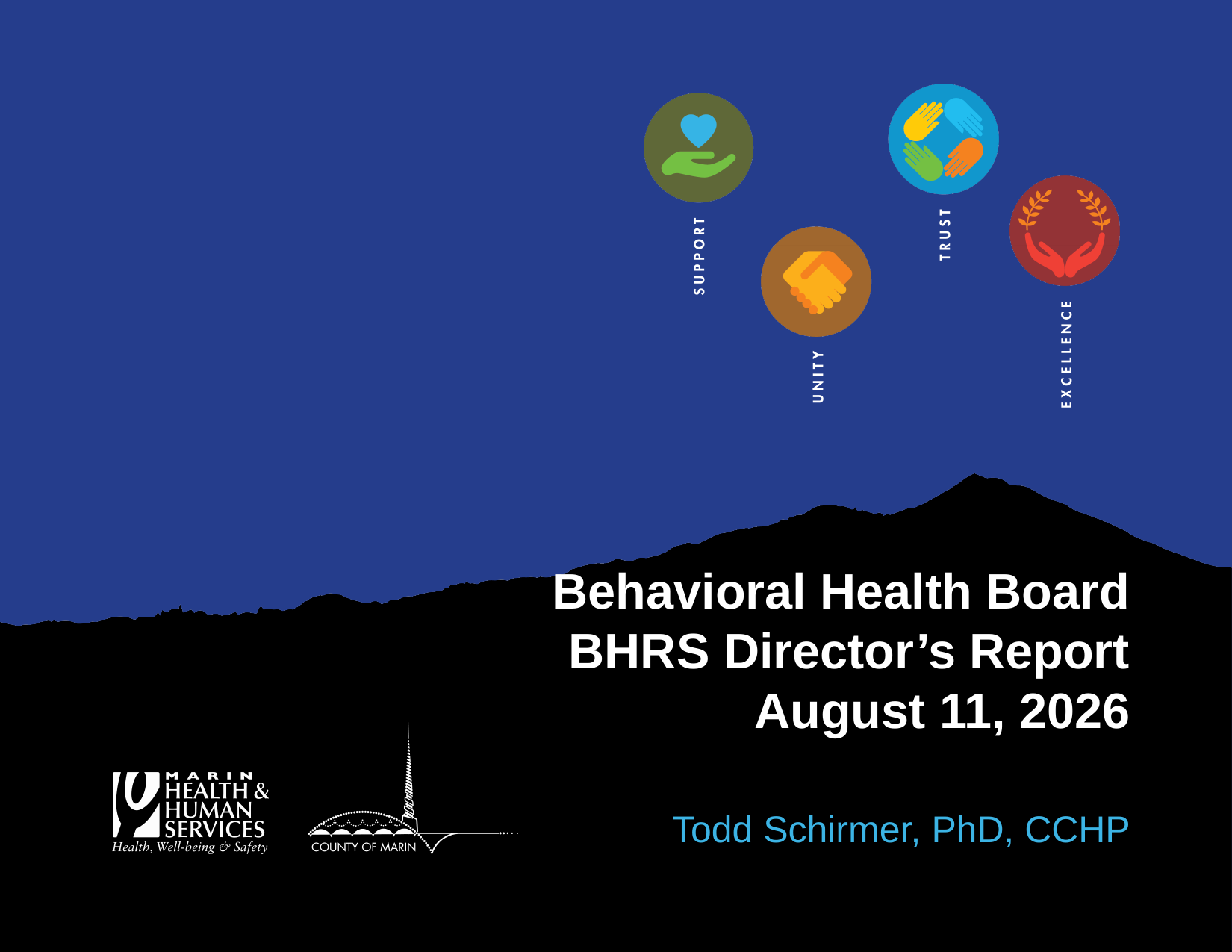

# Behavioral Health Board BHRS Director’s Report August 11, 2026
Todd Schirmer, PhD, CCHP